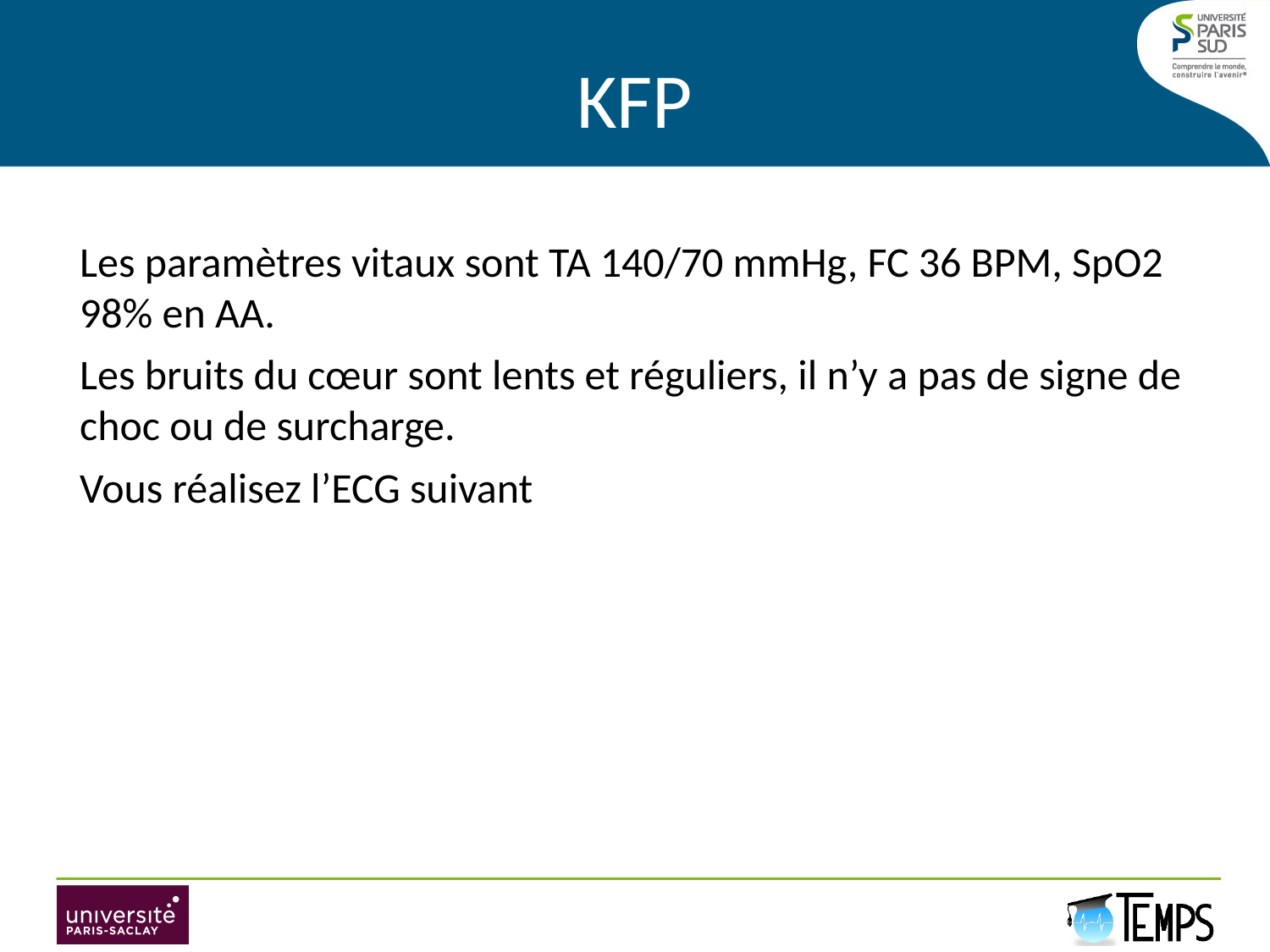

# KFP
Les paramètres vitaux sont TA 140/70 mmHg, FC 36 BPM, SpO2 98% en AA.
Les bruits du cœur sont lents et réguliers, il n’y a pas de signe de choc ou de surcharge.
Vous réalisez l’ECG suivant